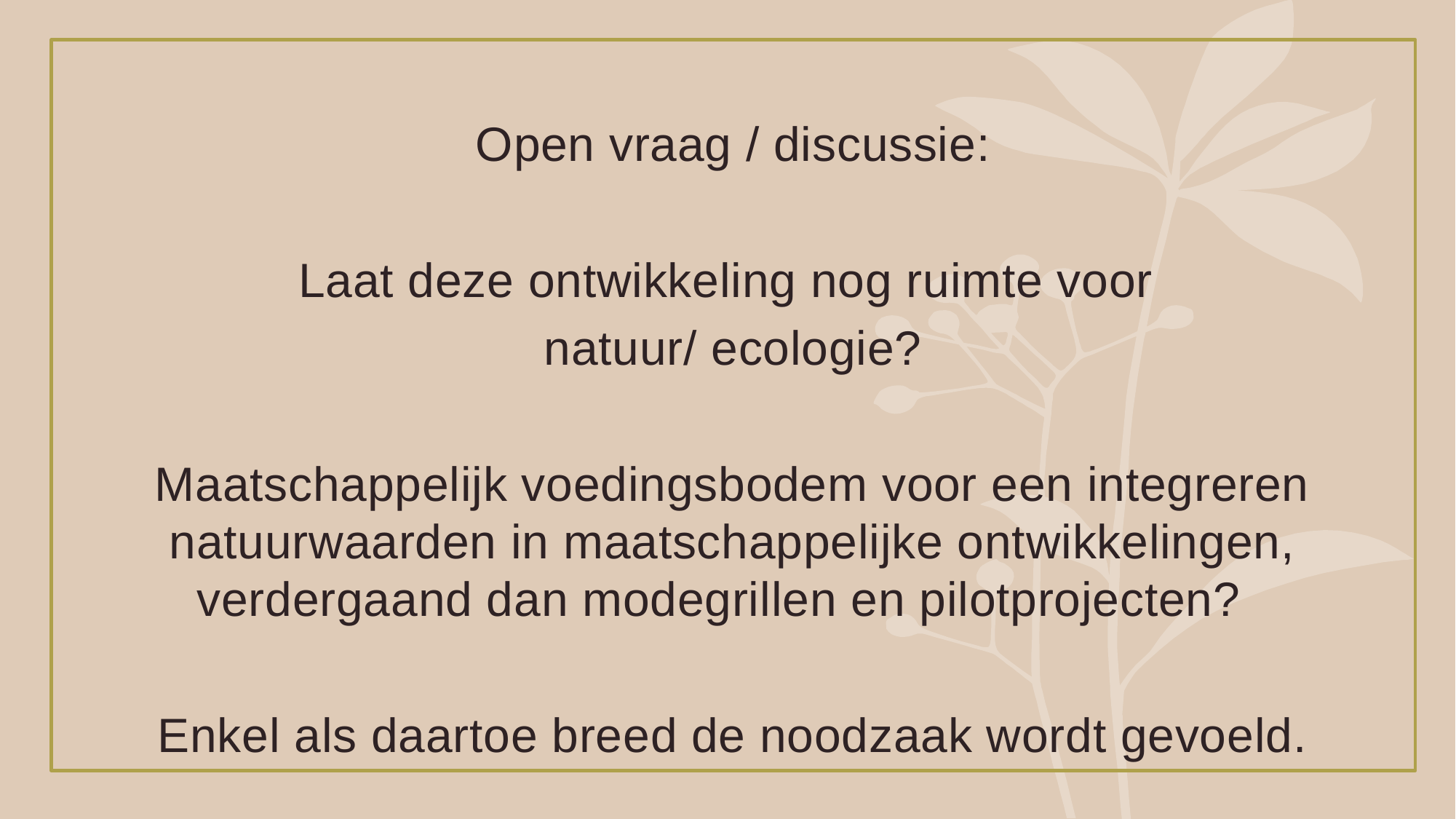

Open vraag / discussie:

Laat deze ontwikkeling nog ruimte voor
natuur/ ecologie?

Maatschappelijk voedingsbodem voor een integreren natuurwaarden in maatschappelijke ontwikkelingen, verdergaand dan modegrillen en pilotprojecten?

Enkel als daartoe breed de noodzaak wordt gevoeld.